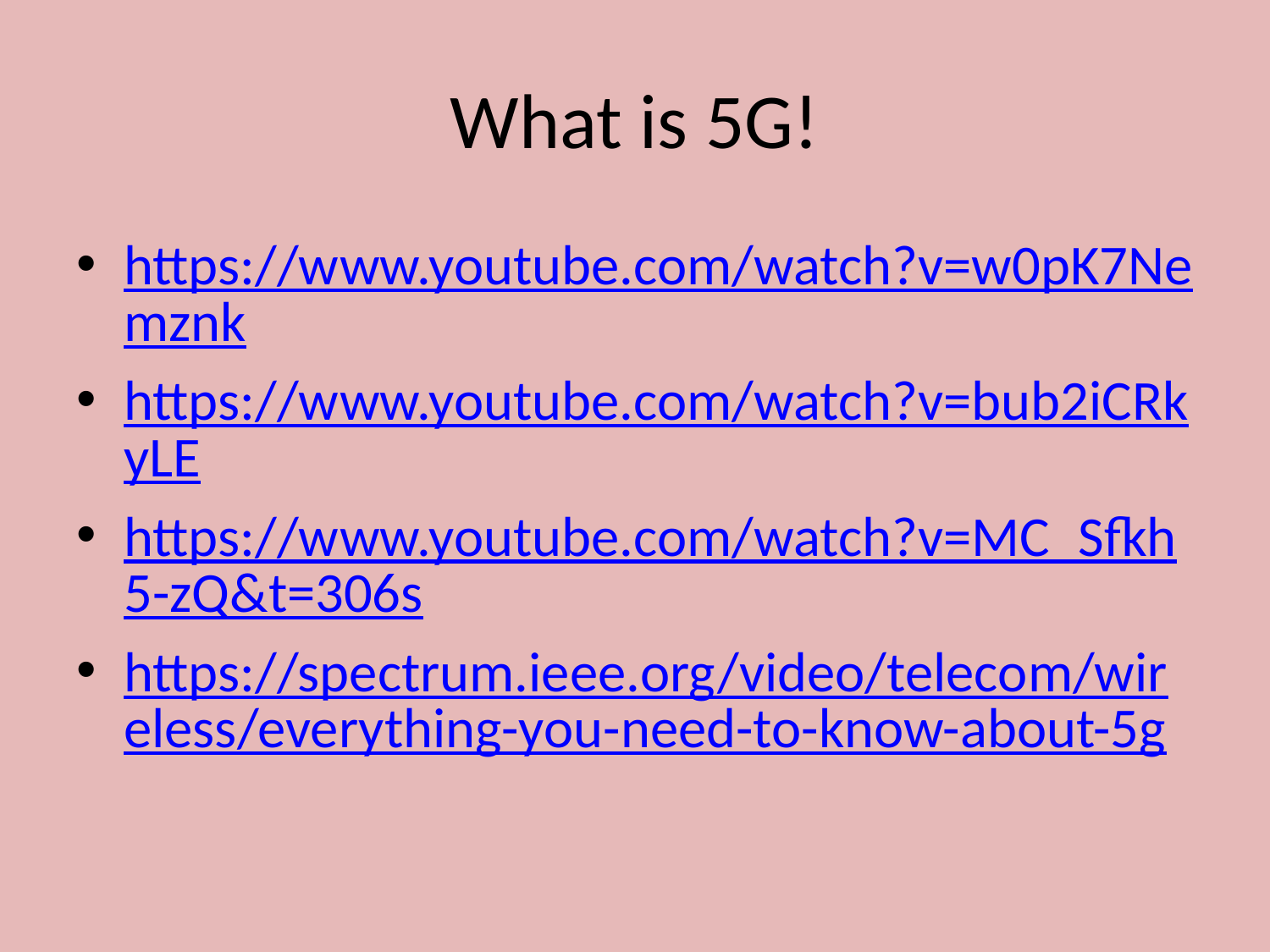

# What is 5G!
https://www.youtube.com/watch?v=w0pK7Nemznk
https://www.youtube.com/watch?v=bub2iCRkyLE
https://www.youtube.com/watch?v=MC_Sfkh5-zQ&t=306s
https://spectrum.ieee.org/video/telecom/wireless/everything-you-need-to-know-about-5g